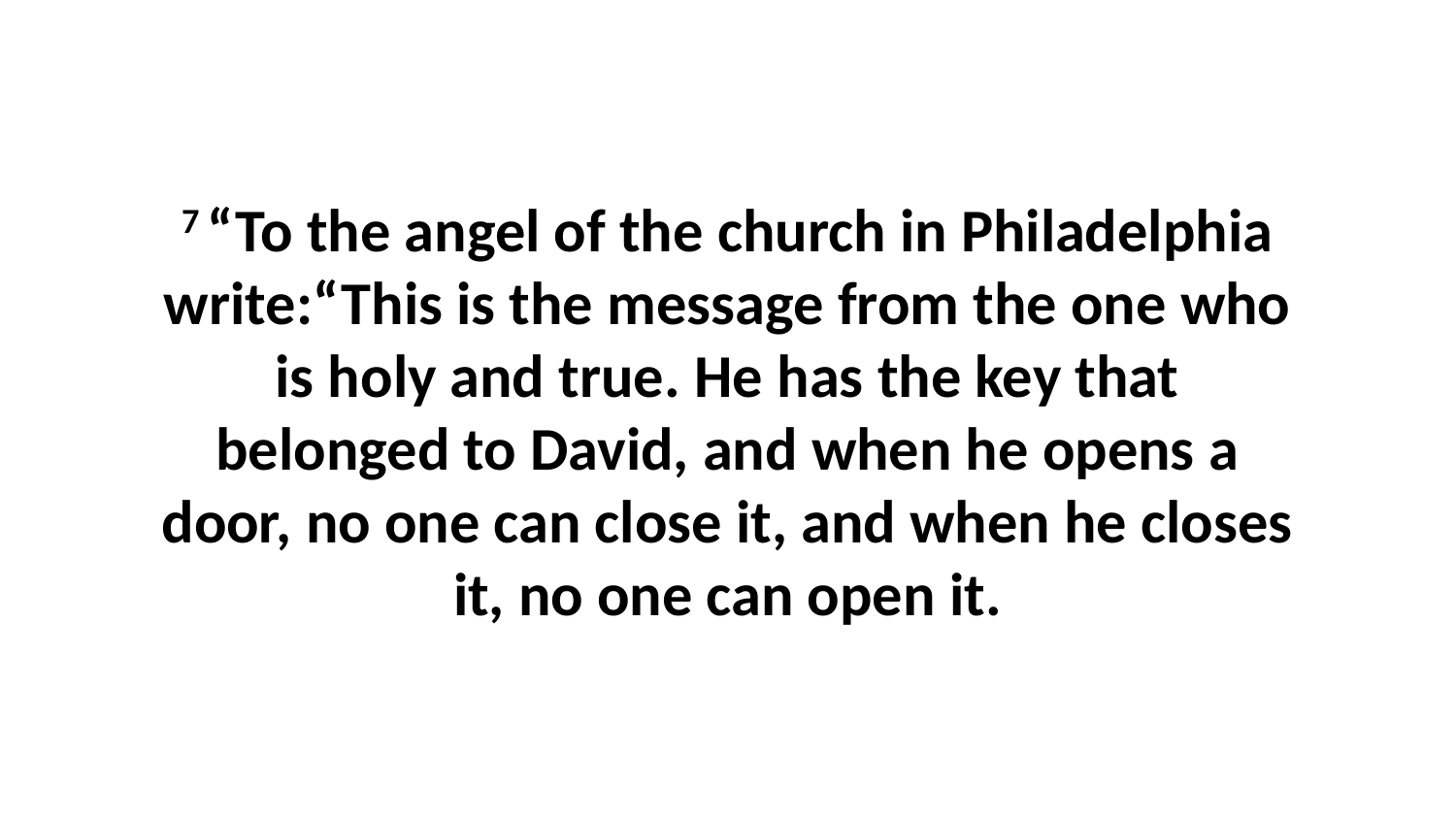

7 “To the angel of the church in Philadelphia write:“This is the message from the one who is holy and true. He has the key that belonged to David, and when he opens a door, no one can close it, and when he closes it, no one can open it.